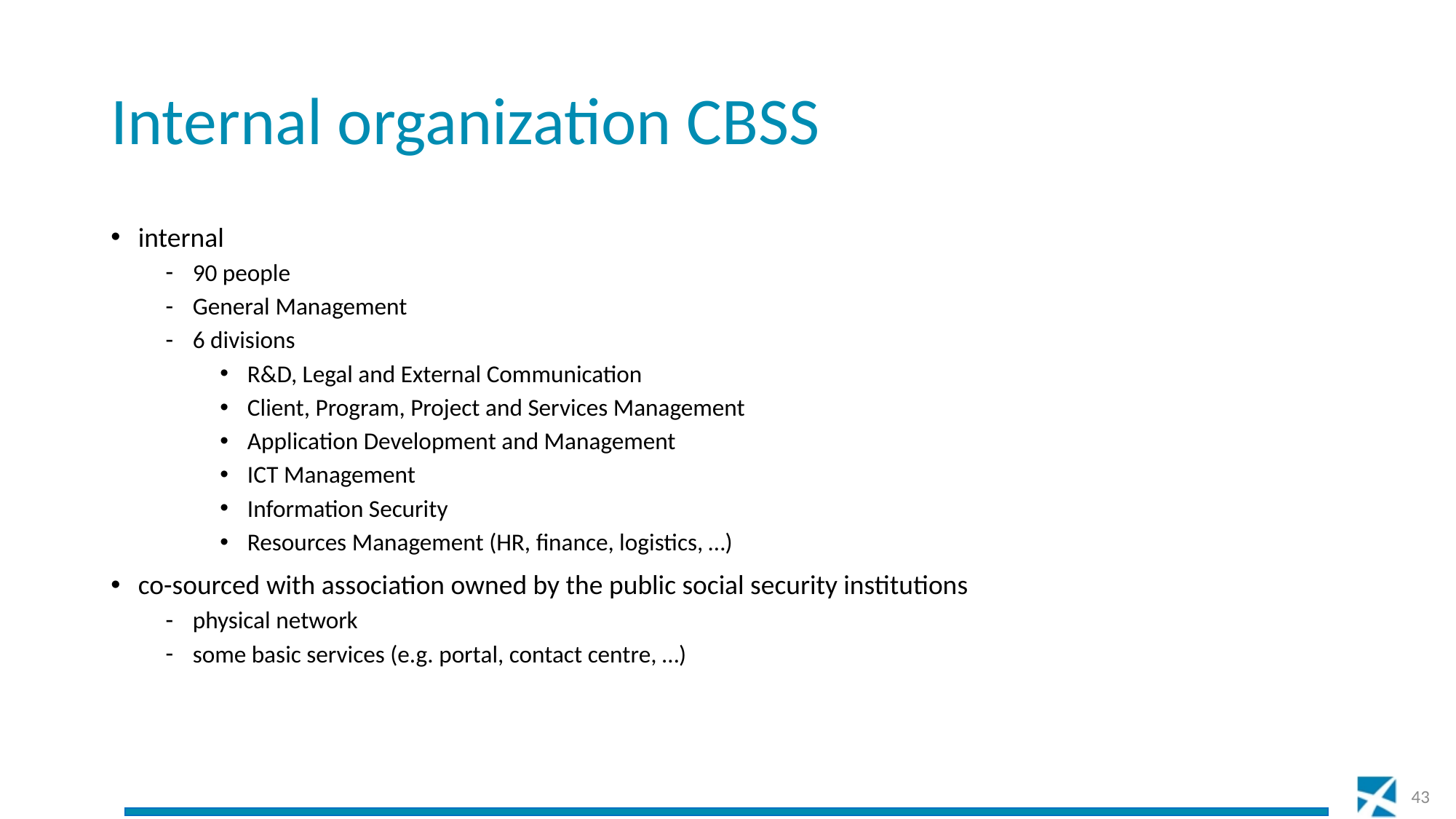

# Internal organization CBSS
internal
90 people
General Management
6 divisions
R&D, Legal and External Communication
Client, Program, Project and Services Management
Application Development and Management
ICT Management
Information Security
Resources Management (HR, finance, logistics, …)
co-sourced with association owned by the public social security institutions
physical network
some basic services (e.g. portal, contact centre, …)

43